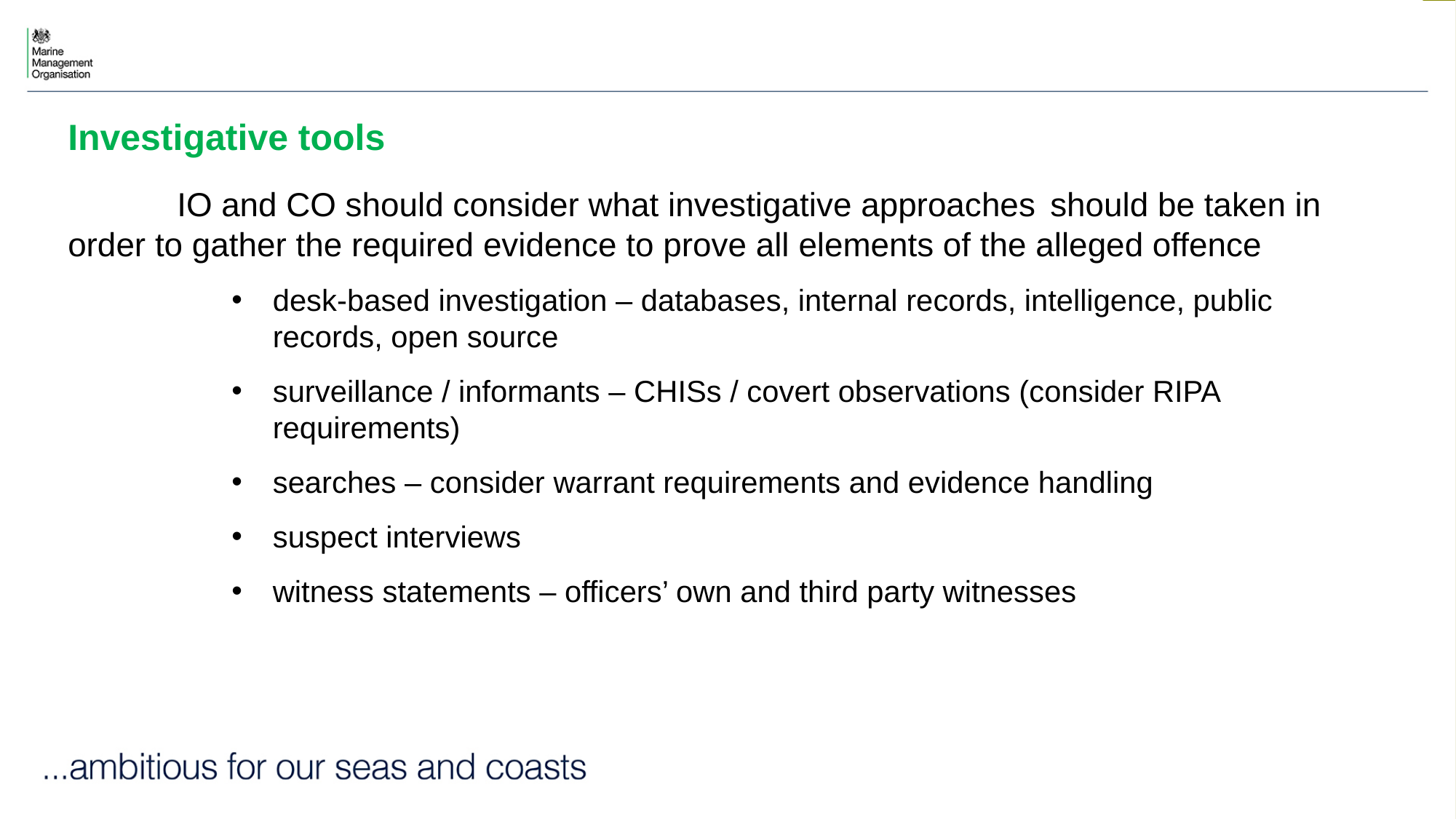

Investigative tools

	IO and CO should consider what investigative approaches 	should be taken in 	order to gather the required evidence to prove all elements of the alleged offence

desk-based investigation – databases, internal records, intelligence, public records, open source

surveillance / informants – CHISs / covert observations (consider RIPA requirements)

searches – consider warrant requirements and evidence handling

suspect interviews

witness statements – officers’ own and third party witnesses